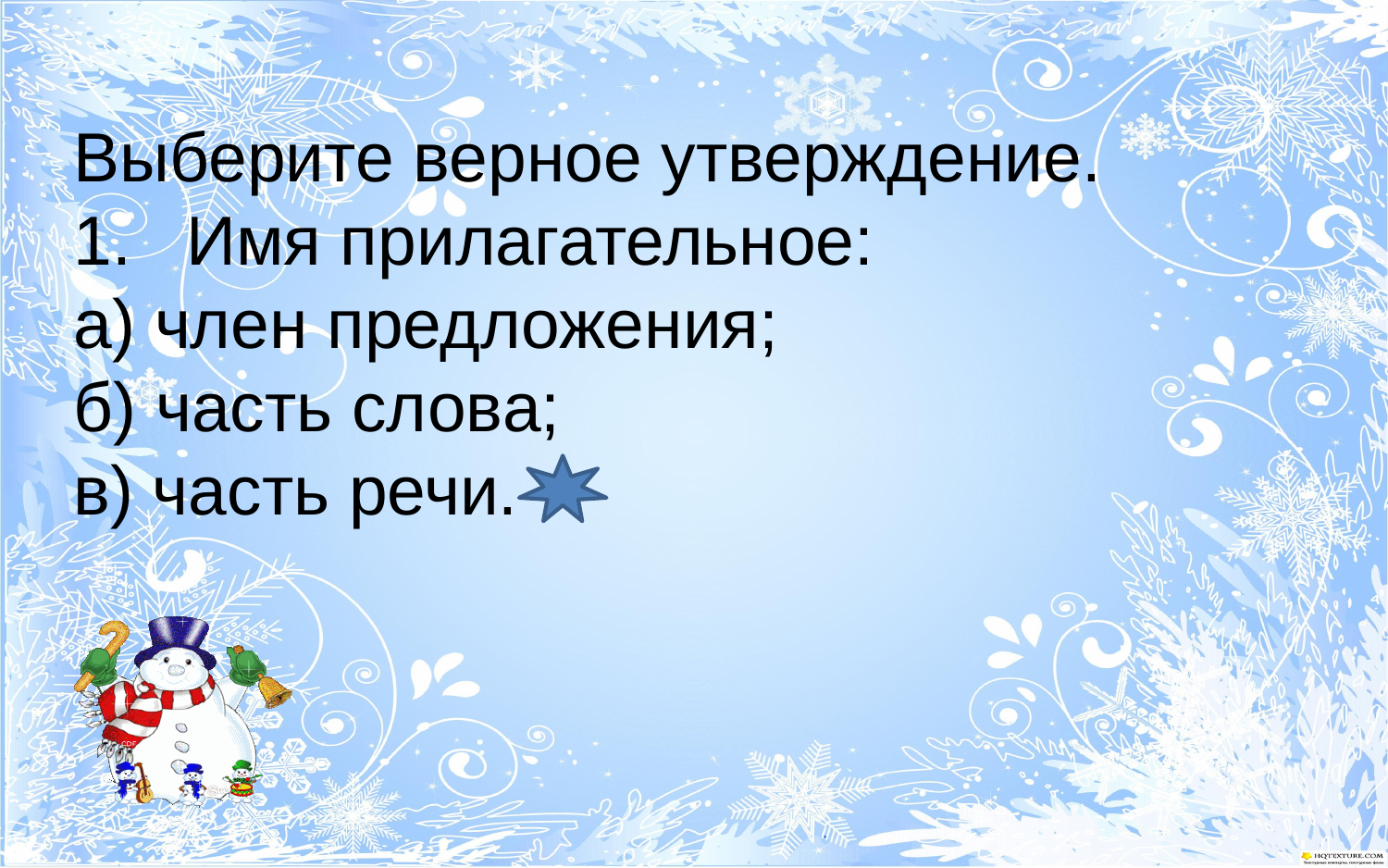

#
Выберите верное утверждение.
Имя прилагательное:
а) член предложения;
б) часть слова;
в) часть речи.